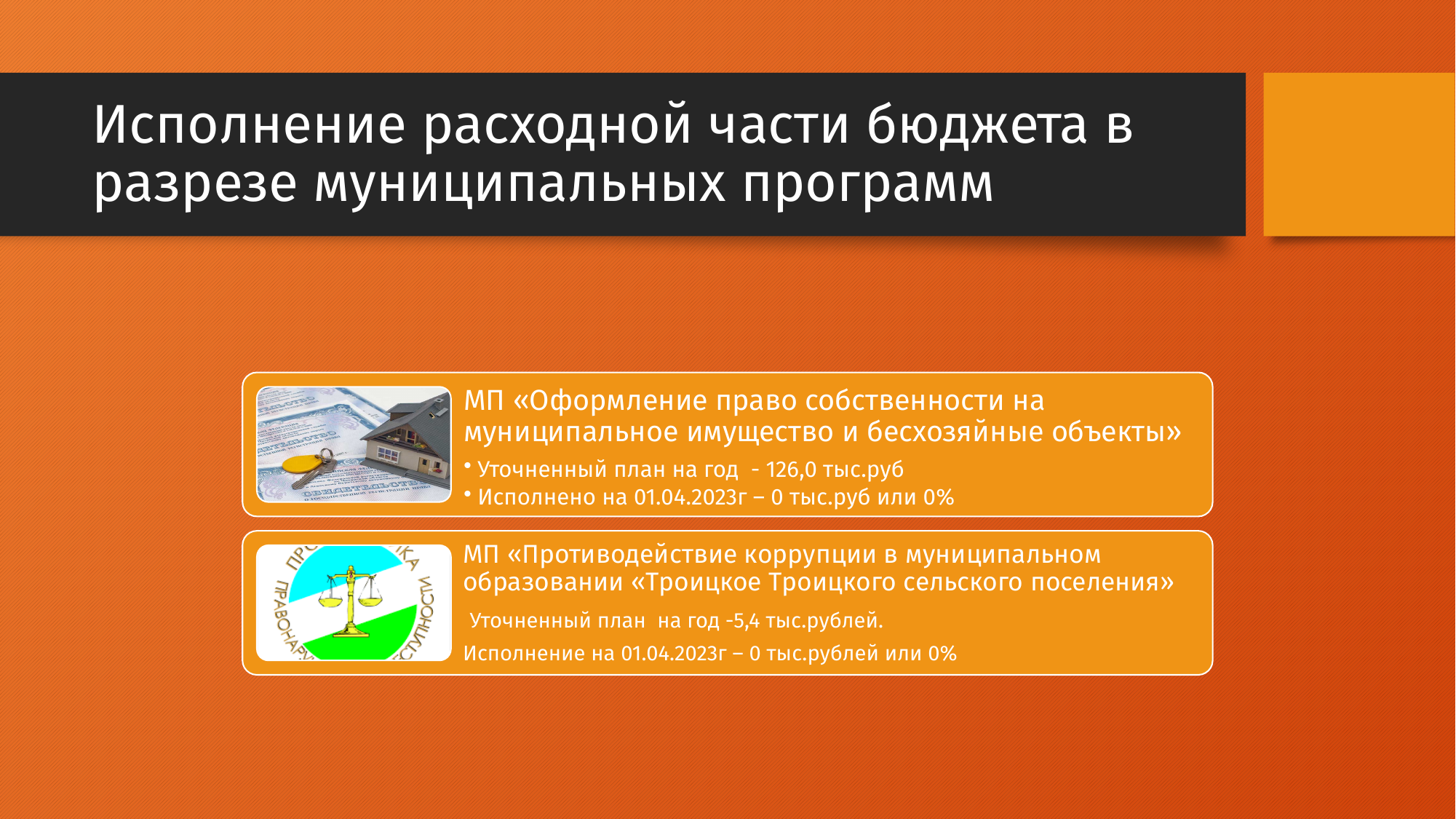

# Исполнение расходной части бюджета в разрезе муниципальных программ
МП «Оформление право собственности на муниципальное имущество и бесхозяйные объекты»
Уточненный план на год  - 126,0 тыс.руб
Исполнено на 01.04.2023г – 0 тыс.руб или 0%
МП «Противодействие коррупции в муниципальном образовании «Троицкое Троицкого сельского поселения»
 Уточненный план  на год -5,4 тыс.рублей.
Исполнение на 01.04.2023г – 0 тыс.рублей или 0%